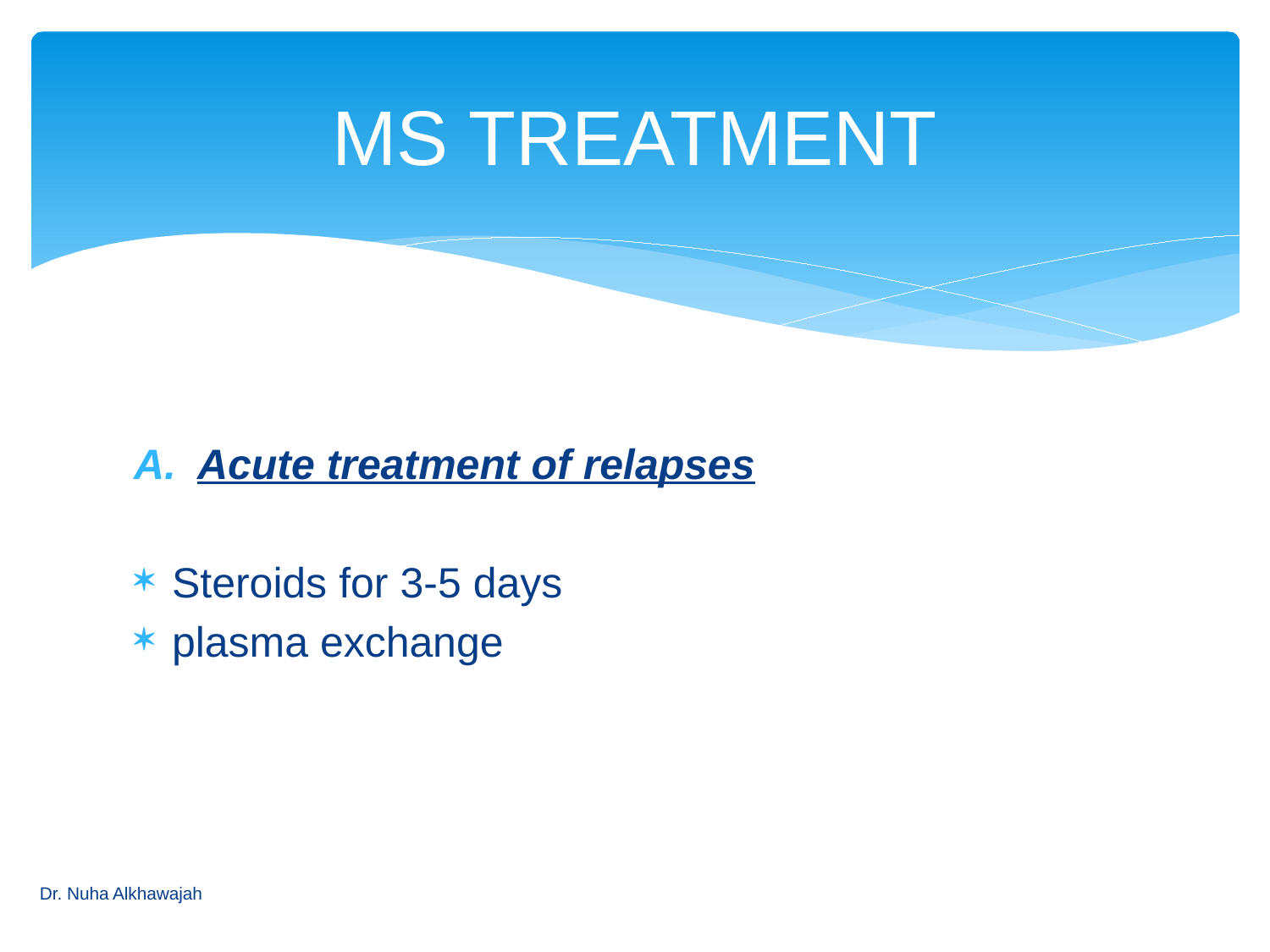

# MS TREATMENT

Acute treatment of relapses

Steroids for 3-5 days
plasma exchange
Dr. Nuha Alkhawajah